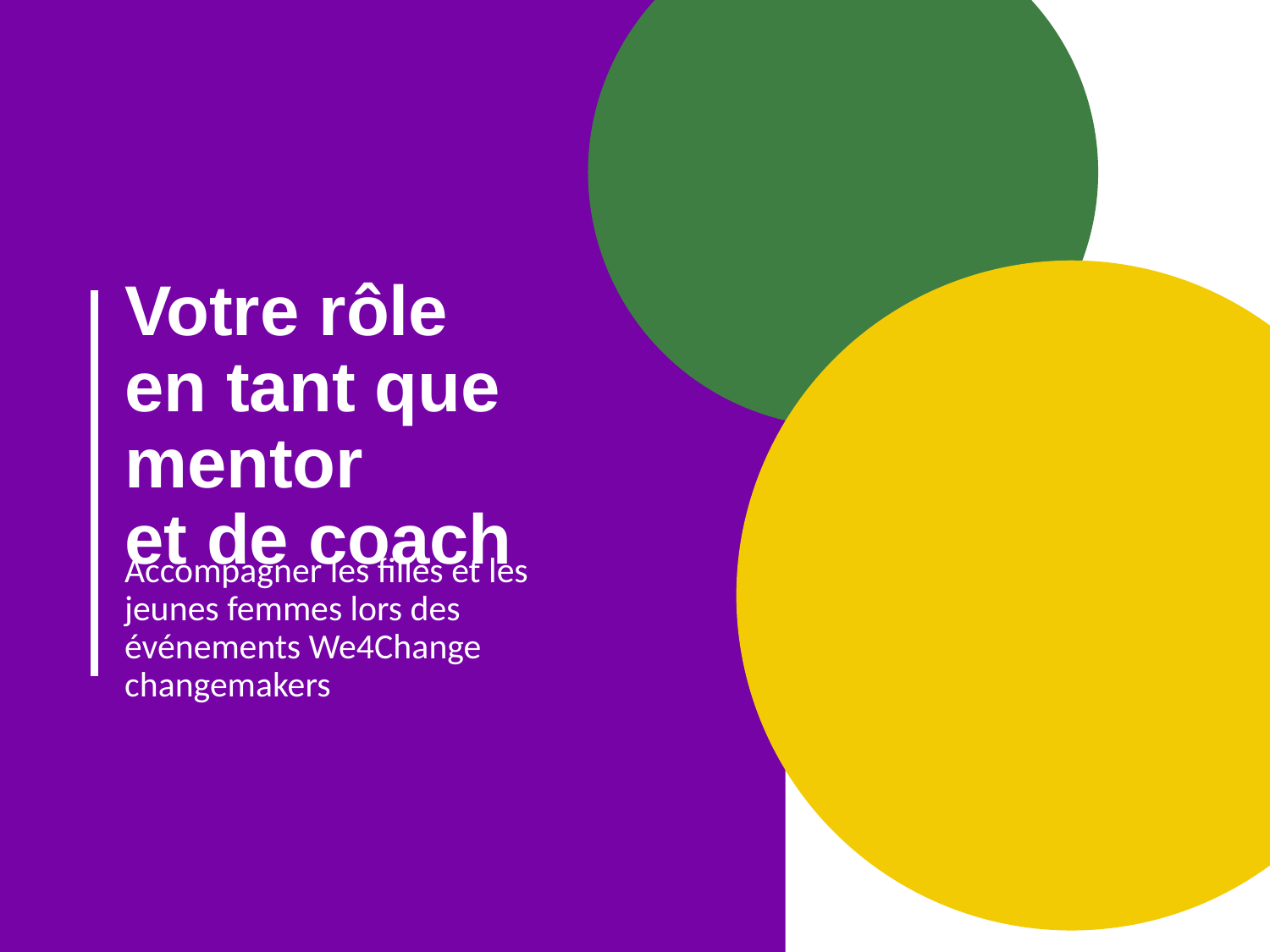

# Votre rôle en tant que mentor et de coach
Accompagner les filles et les jeunes femmes lors des événements We4Change changemakers